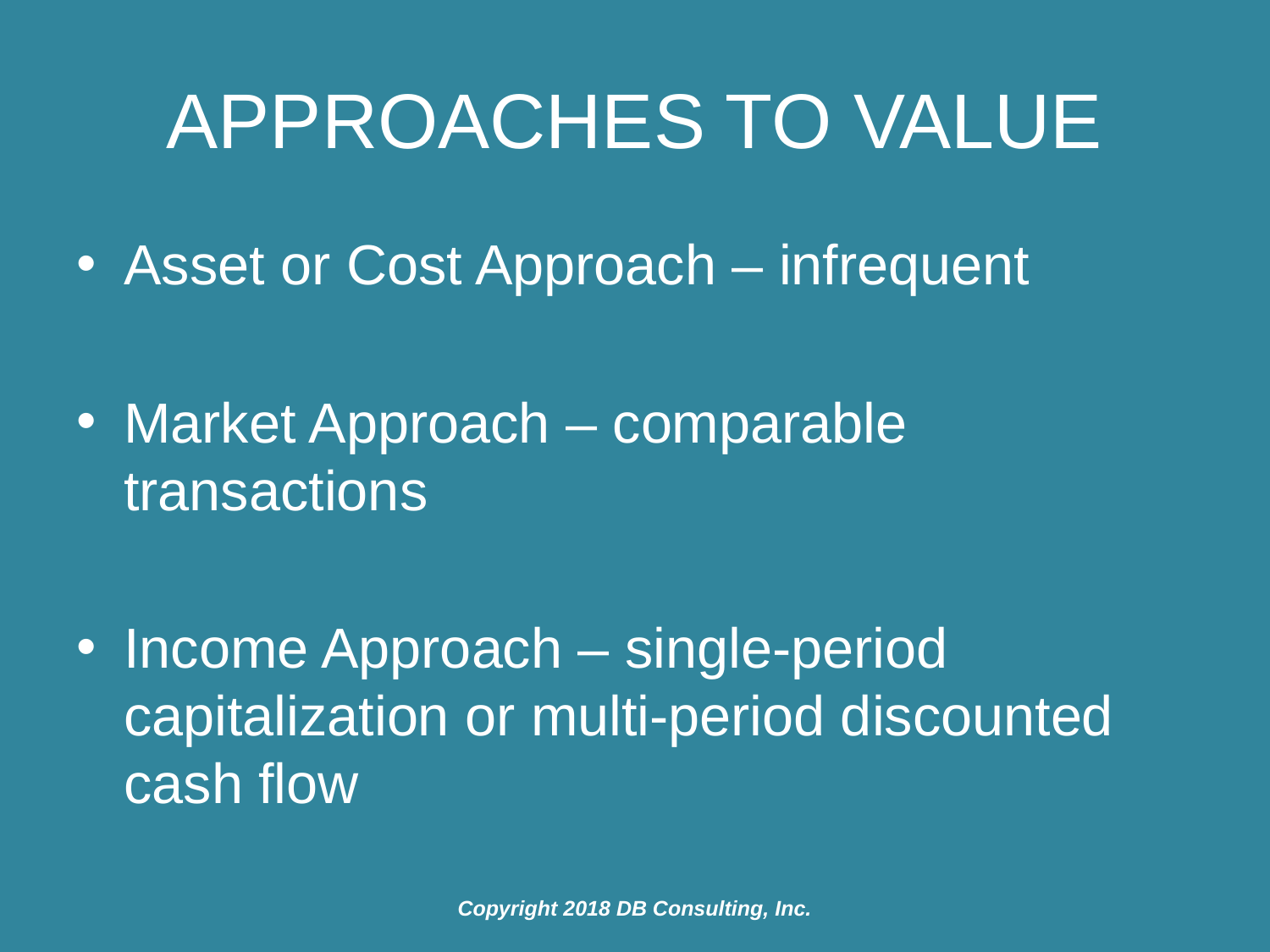

# Approaches To Value
Asset or Cost Approach – infrequent

Market Approach – comparable transactions

Income Approach – single-period capitalization or multi-period discounted cash flow
Copyright 2018 DB Consulting, Inc.